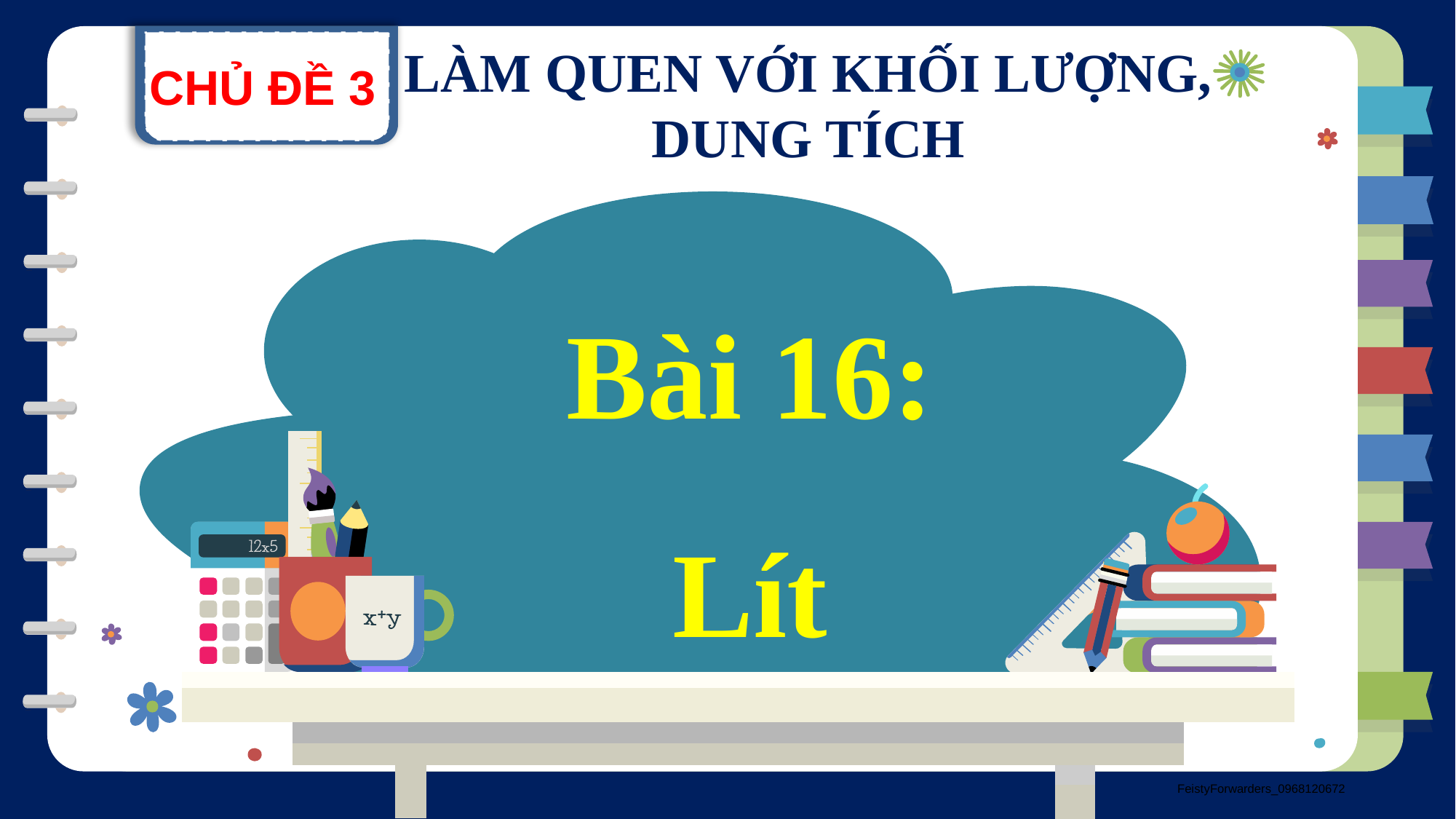

CHỦ ĐỀ 3
LÀM QUEN VỚI KHỐI LƯỢNG, DUNG TÍCH
Bài 16:
Lít